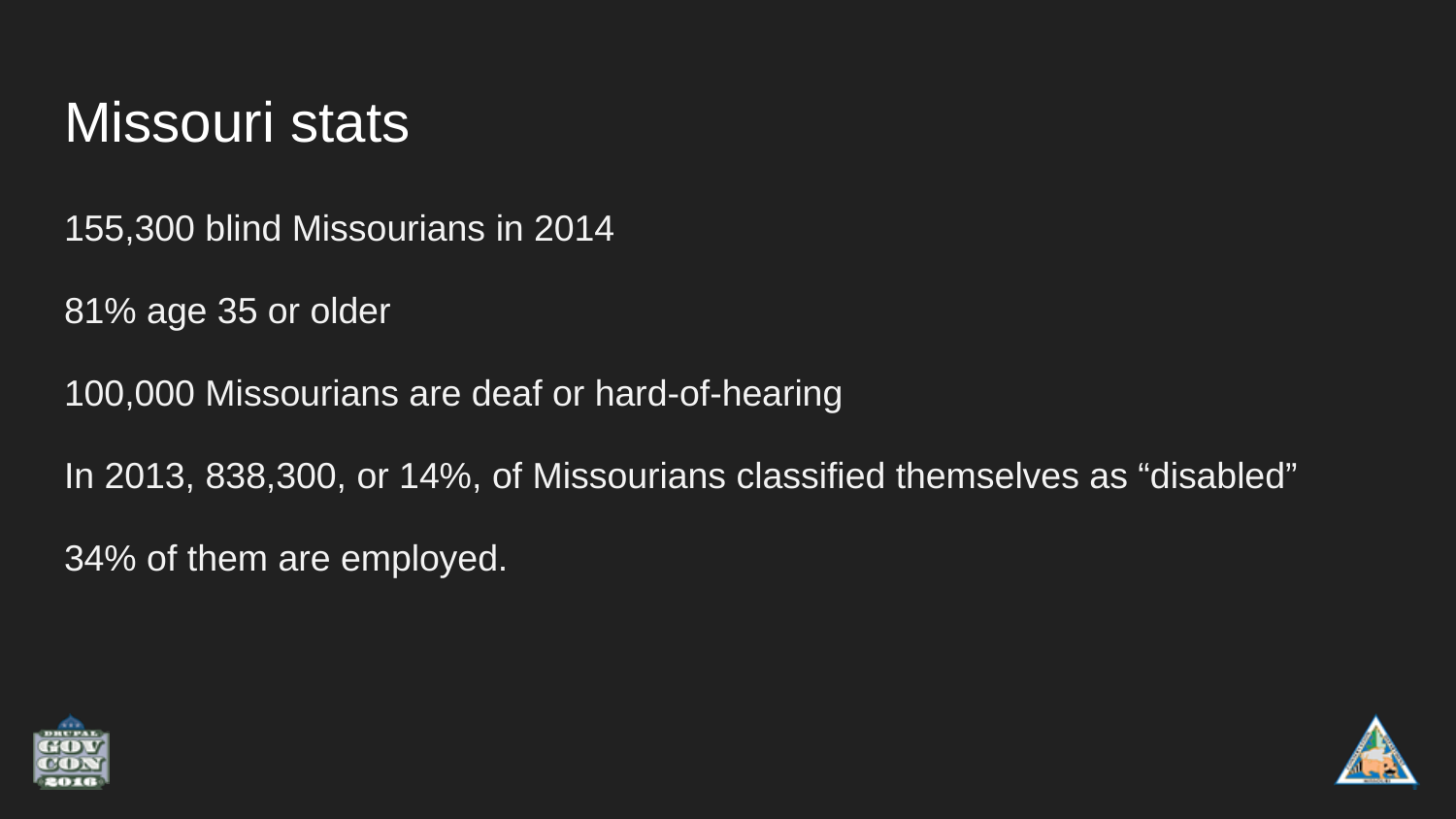

# Missouri stats
155,300 blind Missourians in 2014
81% age 35 or older
100,000 Missourians are deaf or hard-of-hearing
In 2013, 838,300, or 14%, of Missourians classified themselves as “disabled”
34% of them are employed.